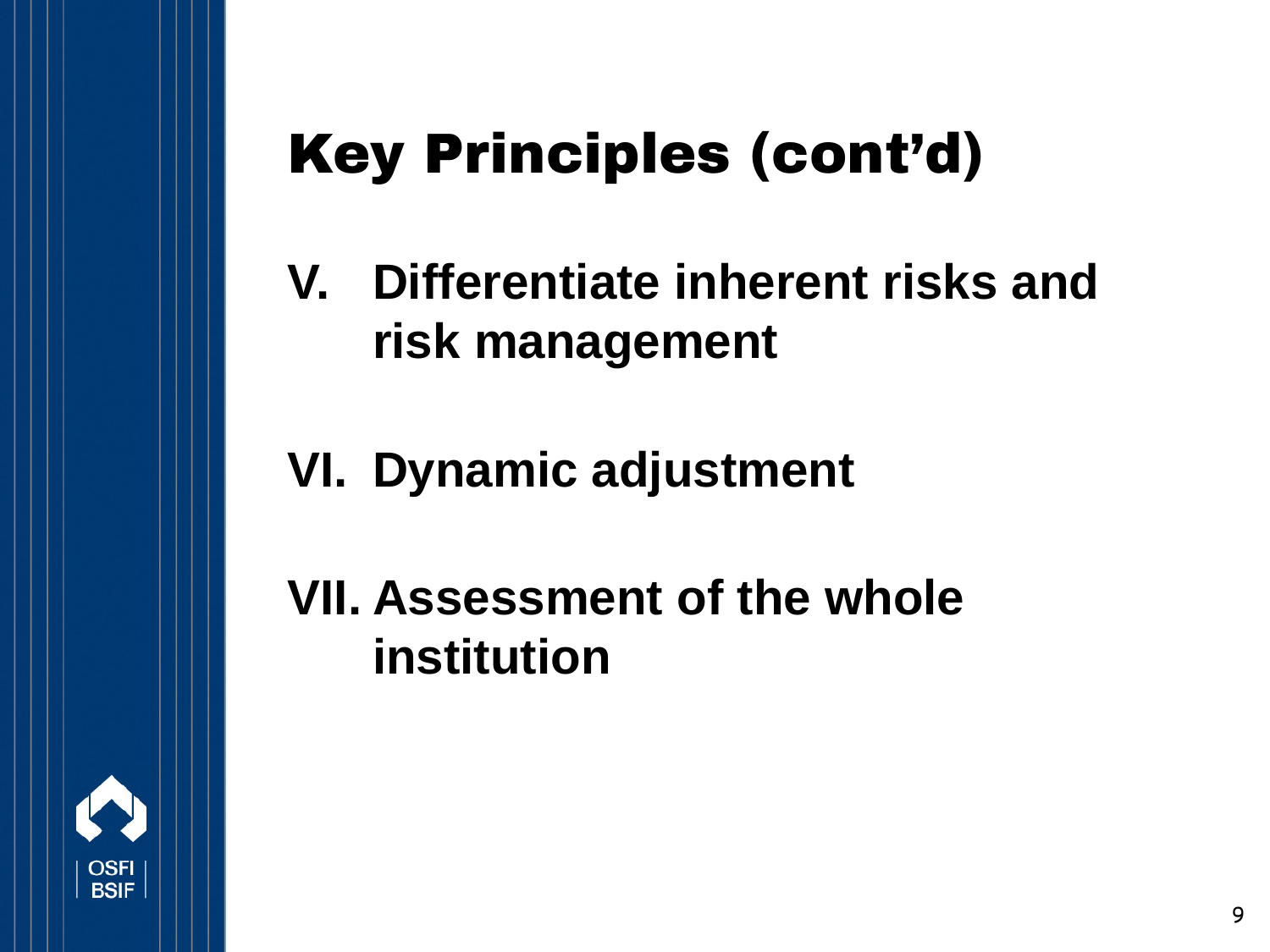

# Key Principles (cont’d)
Differentiate inherent risks and risk management

Dynamic adjustment

Assessment of the whole institution